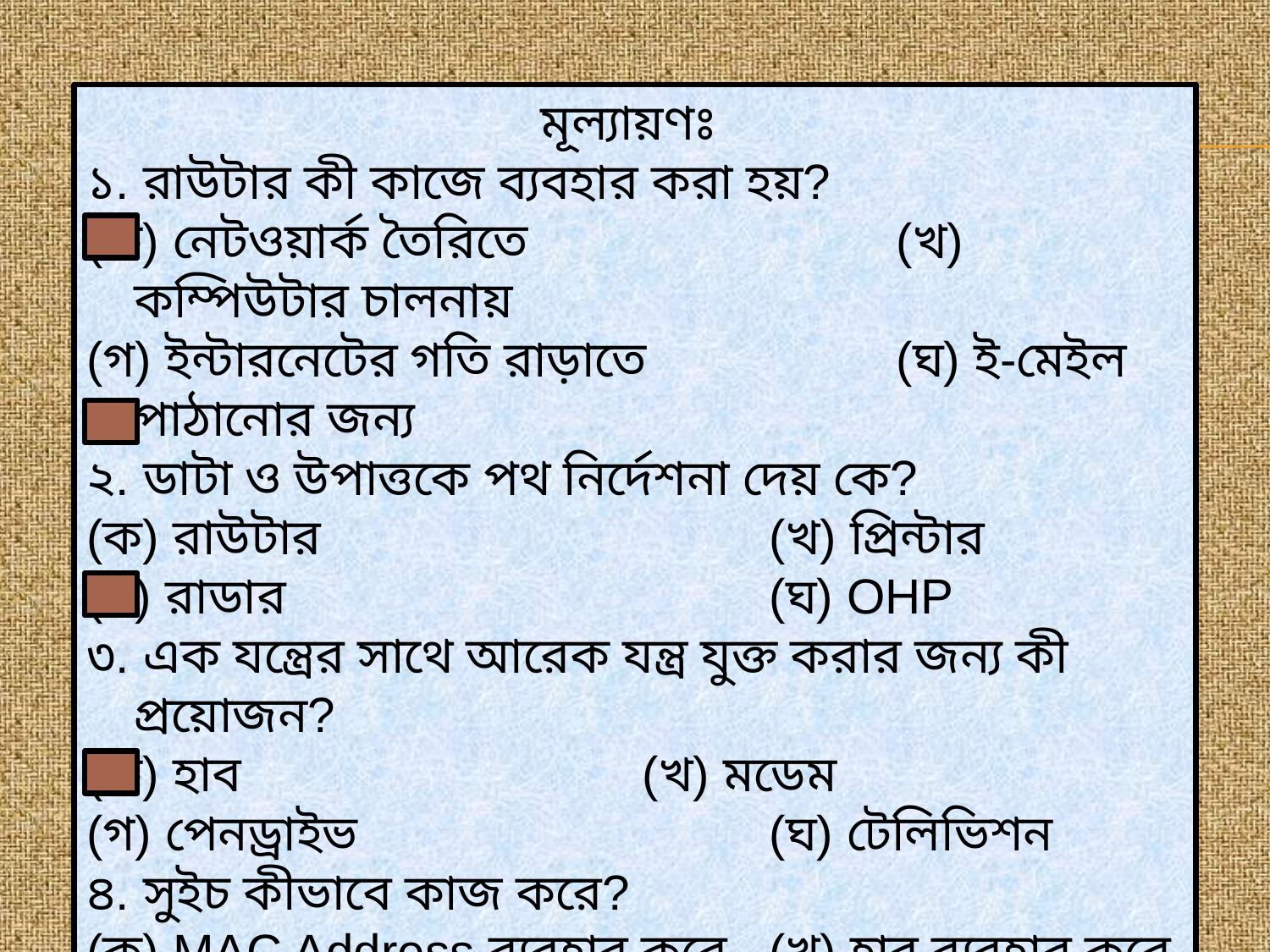

মূল্যায়ণঃ
১. রাউটার কী কাজে ব্যবহার করা হয়?
(ক) নেটওয়ার্ক তৈরিতে 			(খ) কম্পিউটার চালনায়
(গ) ইন্টারনেটের গতি রাড়াতে 		(ঘ) ই-মেইল পাঠানোর জন্য
২. ডাটা ও উপাত্তকে পথ নির্দেশনা দেয় কে?
(ক) রাউটার 				(খ) প্রিন্টার
(গ) রাডার 				(ঘ) OHP
৩. এক যন্ত্রের সাথে আরেক যন্ত্র যুক্ত করার জন্য কী প্রয়োজন?
(ক) হাব 				(খ) মডেম
(গ) পেনড্রাইভ 				(ঘ) টেলিভিশন
৪. সুইচ কীভাবে কাজ করে?
(ক) MAC Address ব্যবহার করে 	(খ) হাব ব্যবহার করে
(গ) তার ব্যবহার করে 			(ঘ) মোবাইল ব্যবহার করে